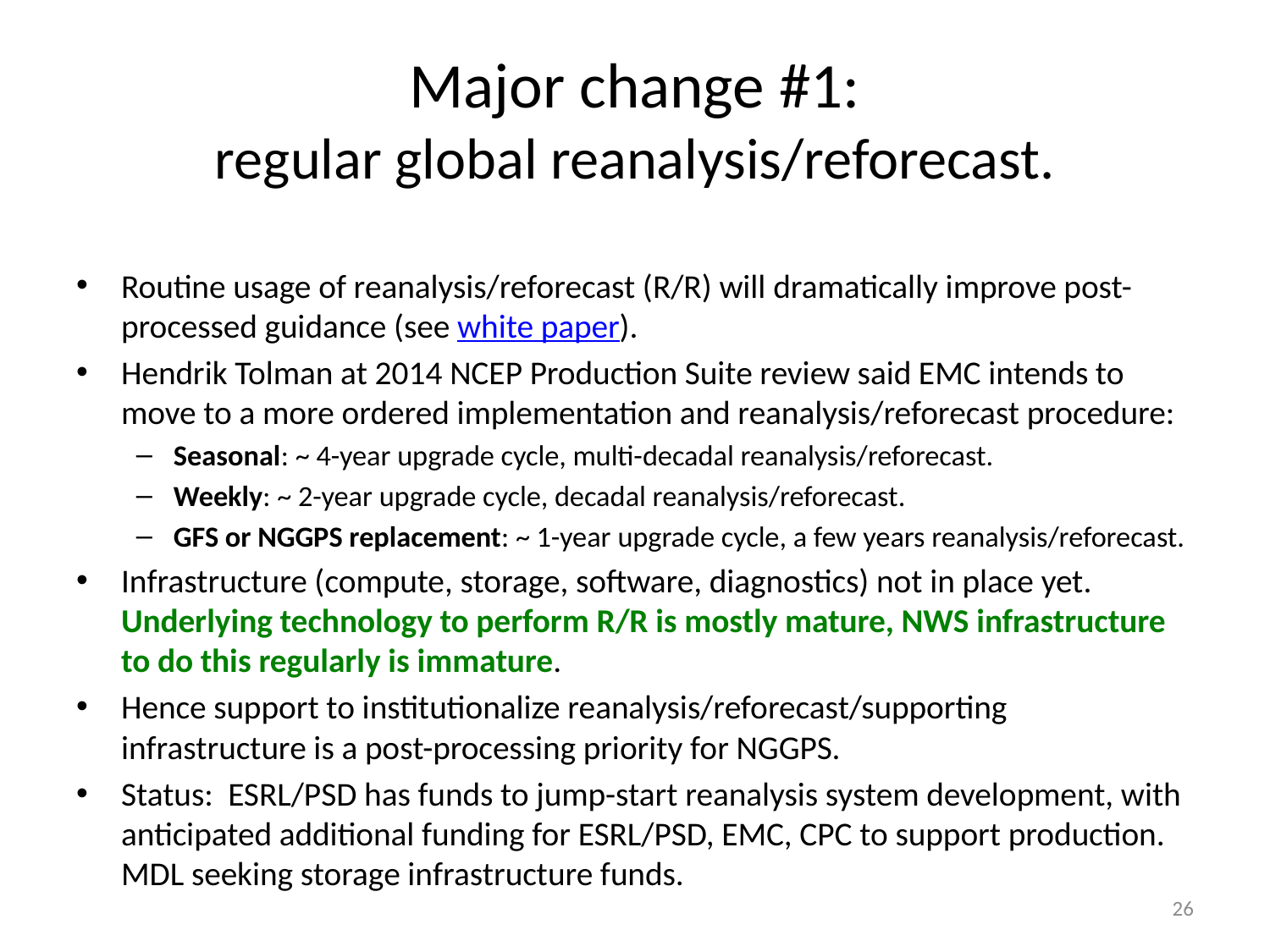

# Major change #1: regular global reanalysis/reforecast.
Routine usage of reanalysis/reforecast (R/R) will dramatically improve post-processed guidance (see white paper).
Hendrik Tolman at 2014 NCEP Production Suite review said EMC intends to move to a more ordered implementation and reanalysis/reforecast procedure:
Seasonal: ~ 4-year upgrade cycle, multi-decadal reanalysis/reforecast.
Weekly: ~ 2-year upgrade cycle, decadal reanalysis/reforecast.
GFS or NGGPS replacement: ~ 1-year upgrade cycle, a few years reanalysis/reforecast.
Infrastructure (compute, storage, software, diagnostics) not in place yet.  Underlying technology to perform R/R is mostly mature, NWS infrastructure to do this regularly is immature.
Hence support to institutionalize reanalysis/reforecast/supporting infrastructure is a post-processing priority for NGGPS.
Status:  ESRL/PSD has funds to jump-start reanalysis system development, with anticipated additional funding for ESRL/PSD, EMC, CPC to support production.  MDL seeking storage infrastructure funds.
26